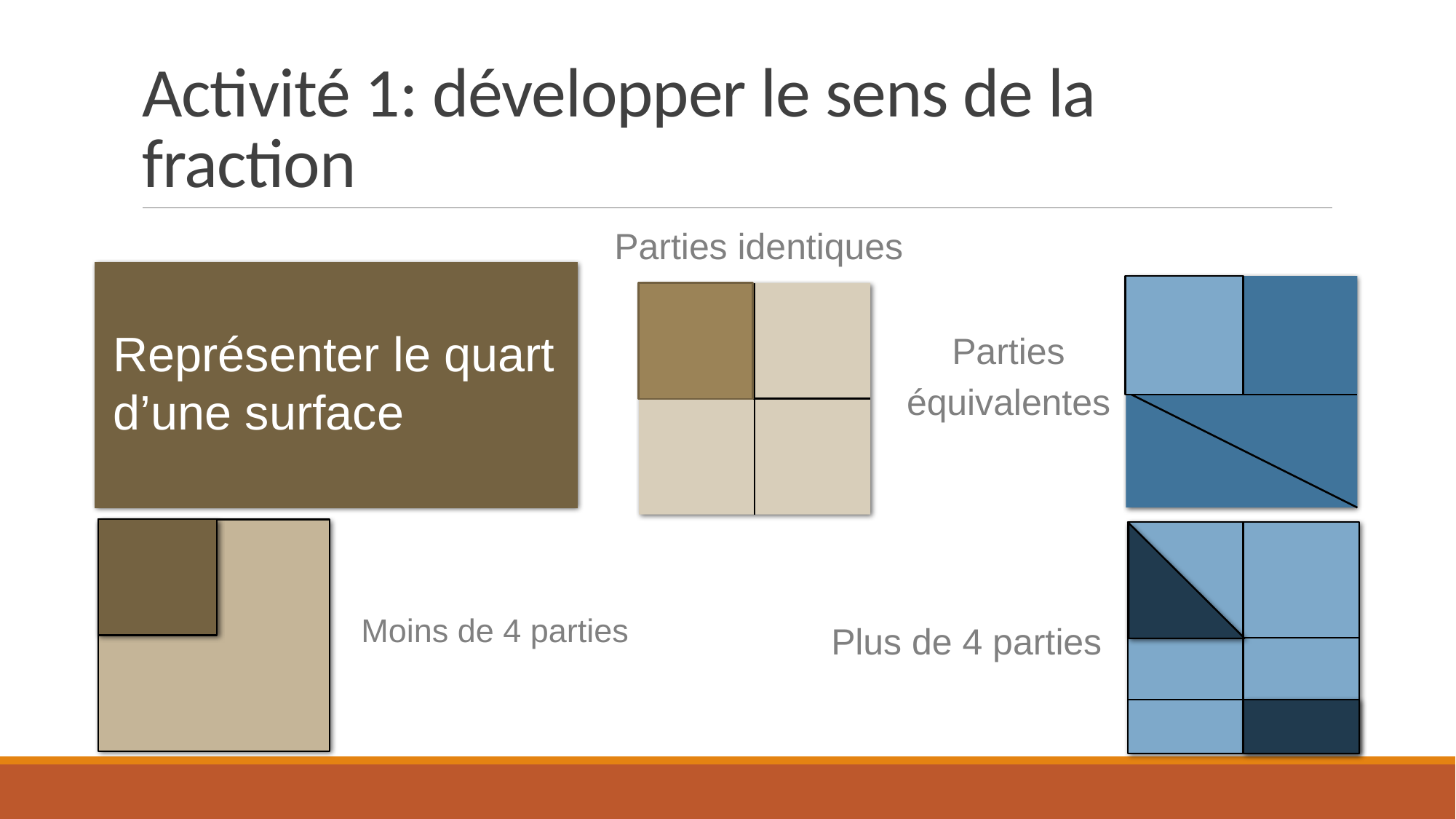

# Activité 1: développer le sens de la fraction
Parties identiques

Représenter le quart d’une surface
Parties
équivalentes

Moins de 4 parties
Plus de 4 parties